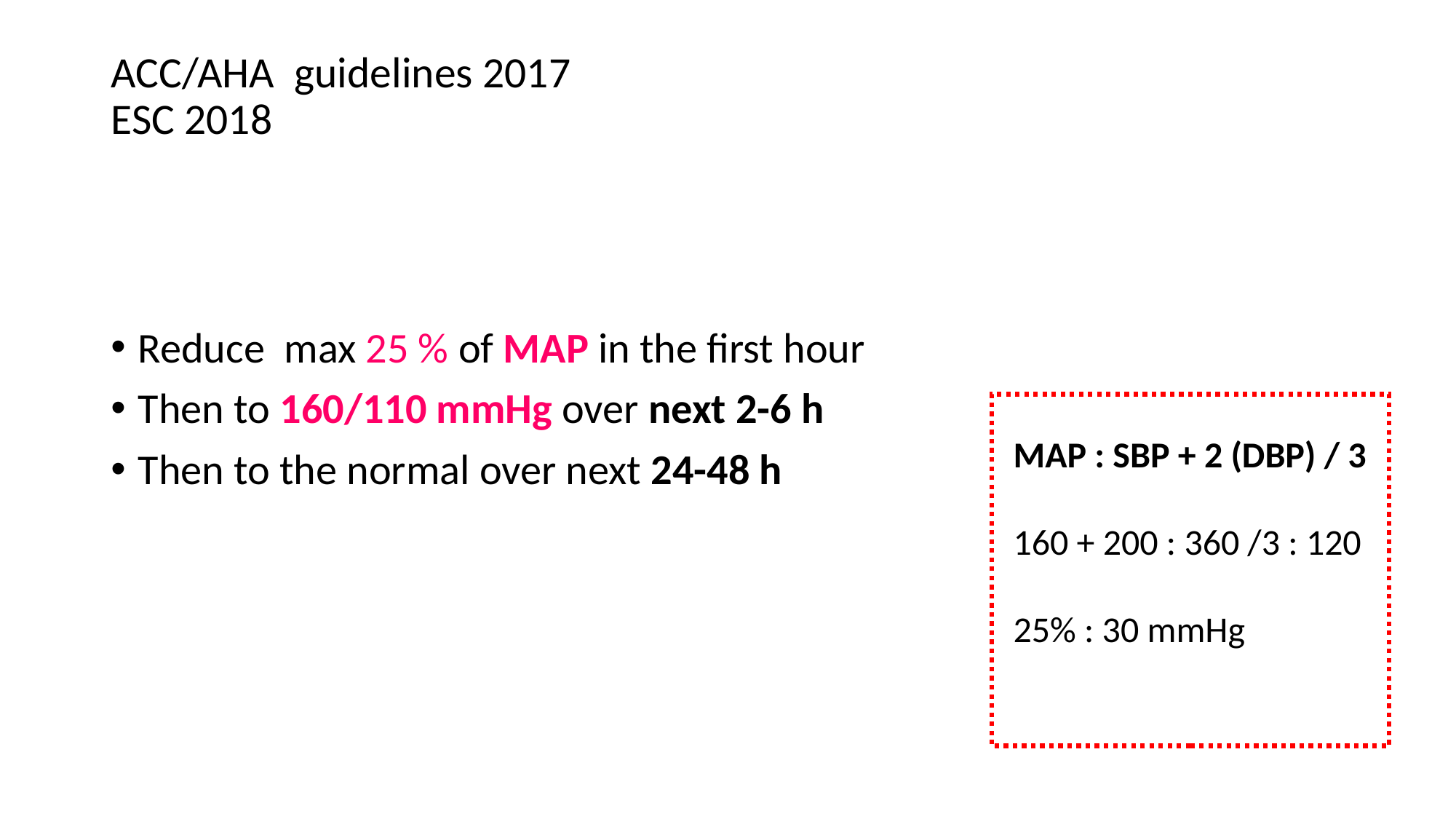

# ACC/AHA  guidelines 2017 ESC 2018
Reduce  max 25 % of MAP in the first hour
Then to 160/110 mmHg over next 2-6 h
Then to the normal over next 24-48 h

MAP : SBP + 2 (DBP) / 3

160 + 200 : 360 /3 : 120

25% : 30 mmHg